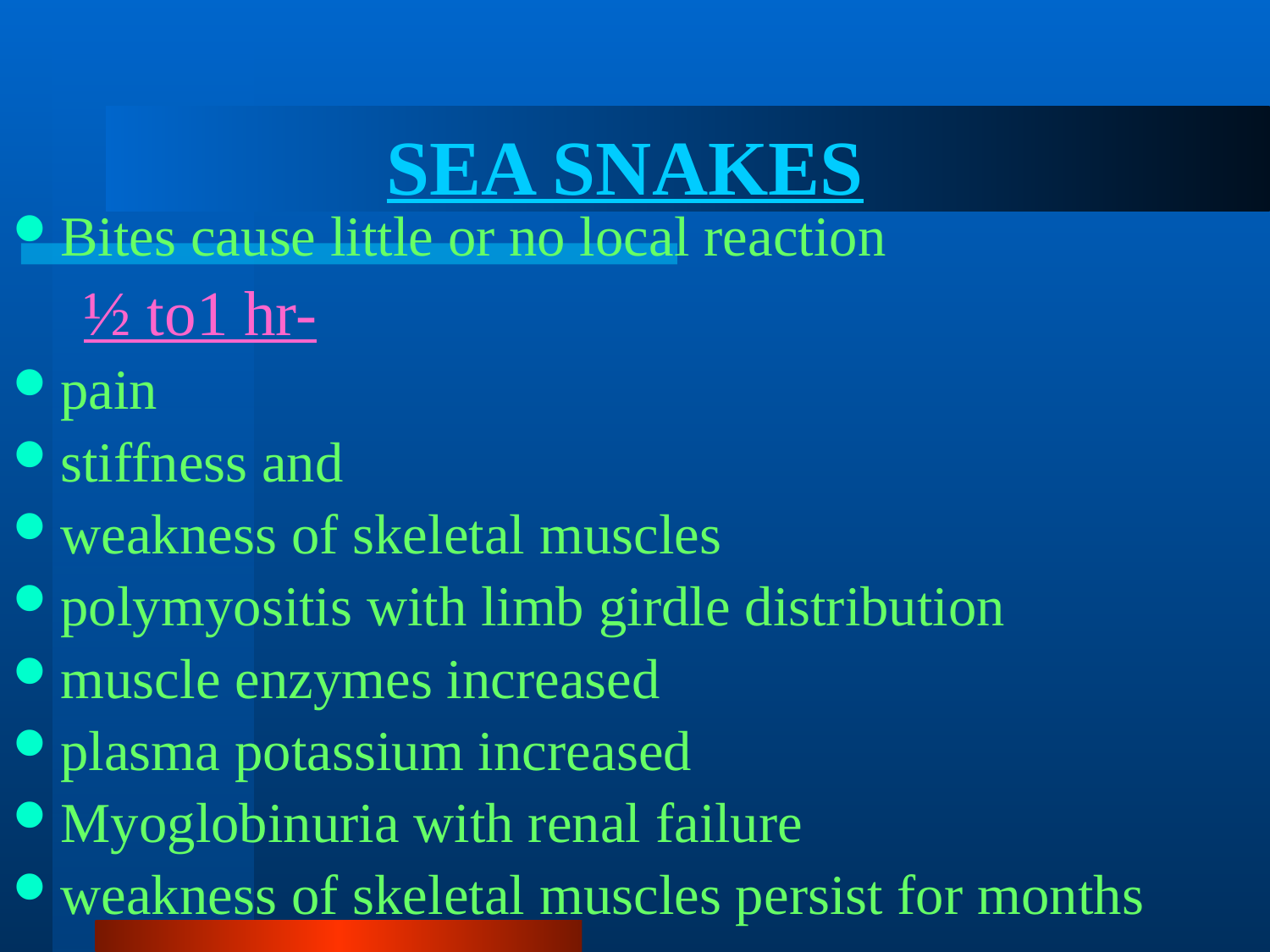

# SEA SNAKES
Bites cause little or no local reaction
     ½ to1 hr-
pain
stiffness and
weakness of skeletal muscles
polymyositis with limb girdle distribution
muscle enzymes increased
plasma potassium increased
Myoglobinuria with renal failure
weakness of skeletal muscles persist for months